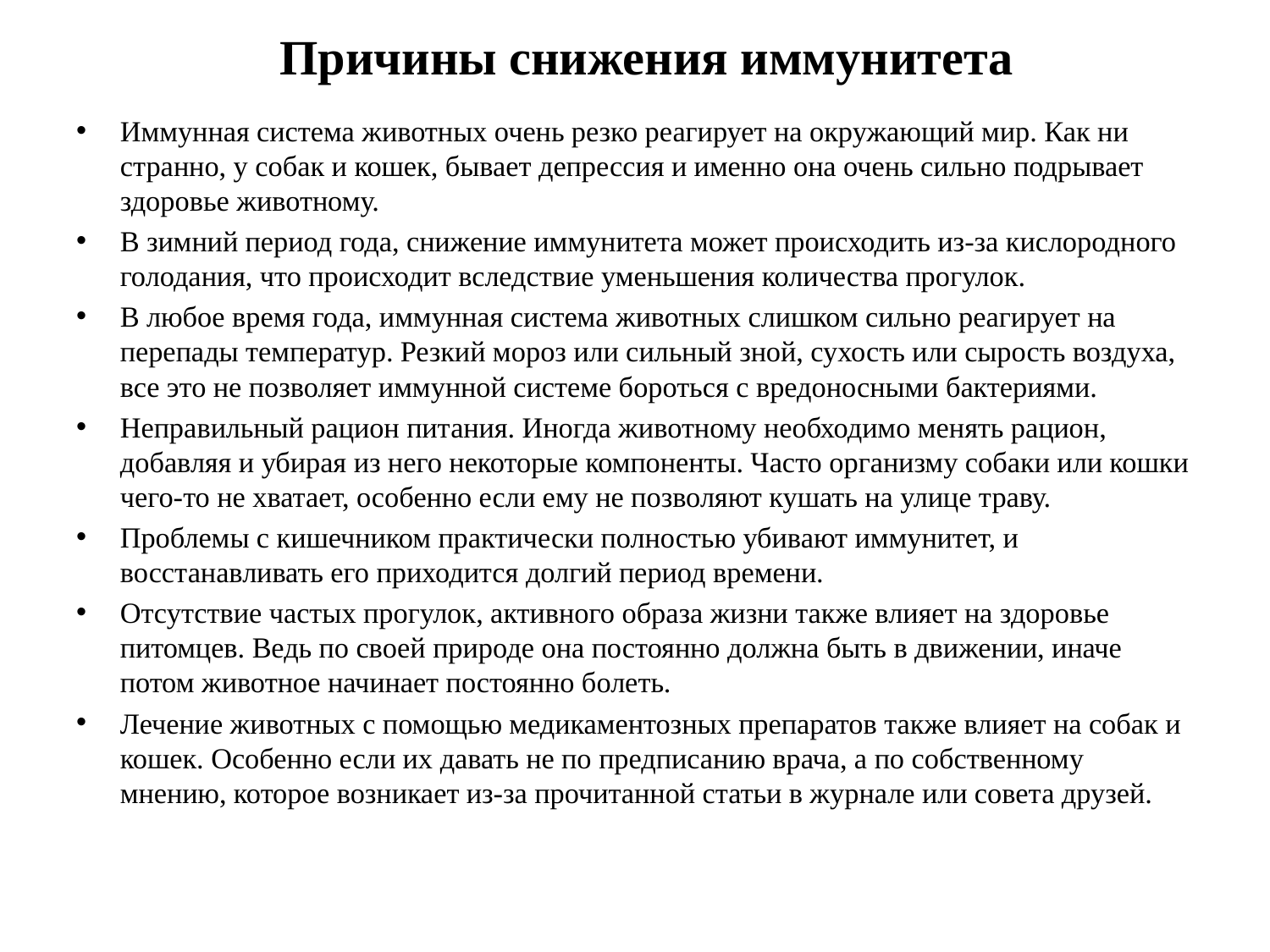

# Причины снижения иммунитета
Иммунная система животных очень резко реагирует на окружающий мир. Как ни странно, у собак и кошек, бывает депрессия и именно она очень сильно подрывает здоровье животному.
В зимний период года, снижение иммунитета может происходить из-за кислородного голодания, что происходит вследствие уменьшения количества прогулок.
В любое время года, иммунная система животных слишком сильно реагирует на перепады температур. Резкий мороз или сильный зной, сухость или сырость воздуха, все это не позволяет иммунной системе бороться с вредоносными бактериями.
Неправильный рацион питания. Иногда животному необходимо менять рацион, добавляя и убирая из него некоторые компоненты. Часто организму собаки или кошки чего-то не хватает, особенно если ему не позволяют кушать на улице траву.
Проблемы с кишечником практически полностью убивают иммунитет, и восстанавливать его приходится долгий период времени.
Отсутствие частых прогулок, активного образа жизни также влияет на здоровье питомцев. Ведь по своей природе она постоянно должна быть в движении, иначе потом животное начинает постоянно болеть.
Лечение животных с помощью медикаментозных препаратов также влияет на собак и кошек. Особенно если их давать не по предписанию врача, а по собственному мнению, которое возникает из-за прочитанной статьи в журнале или совета друзей.